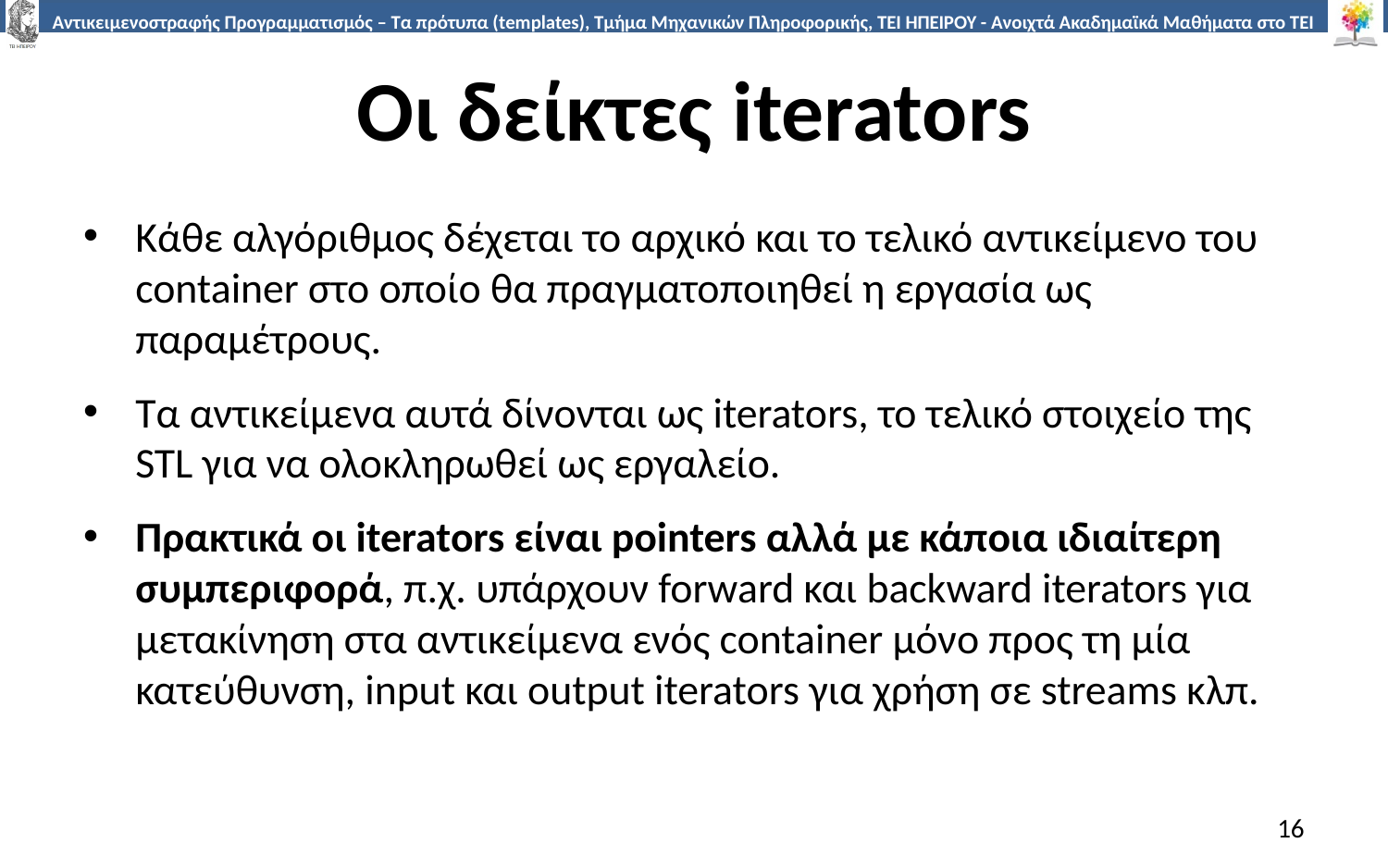

# Οι δείκτες iterators
Κάθε αλγόριθμος δέχεται το αρχικό και το τελικό αντικείμενο του container στο οποίο θα πραγματοποιηθεί η εργασία ως παραμέτρους.
Τα αντικείμενα αυτά δίνονται ως iterators, το τελικό στοιχείο της STL για να ολοκληρωθεί ως εργαλείο.
Πρακτικά οι iterators είναι pointers αλλά με κάποια ιδιαίτερη συμπεριφορά, π.χ. υπάρχουν forward και backward iterators για μετακίνηση στα αντικείμενα ενός container μόνο προς τη μία κατεύθυνση, input και output iterators για χρήση σε streams κλπ.
16